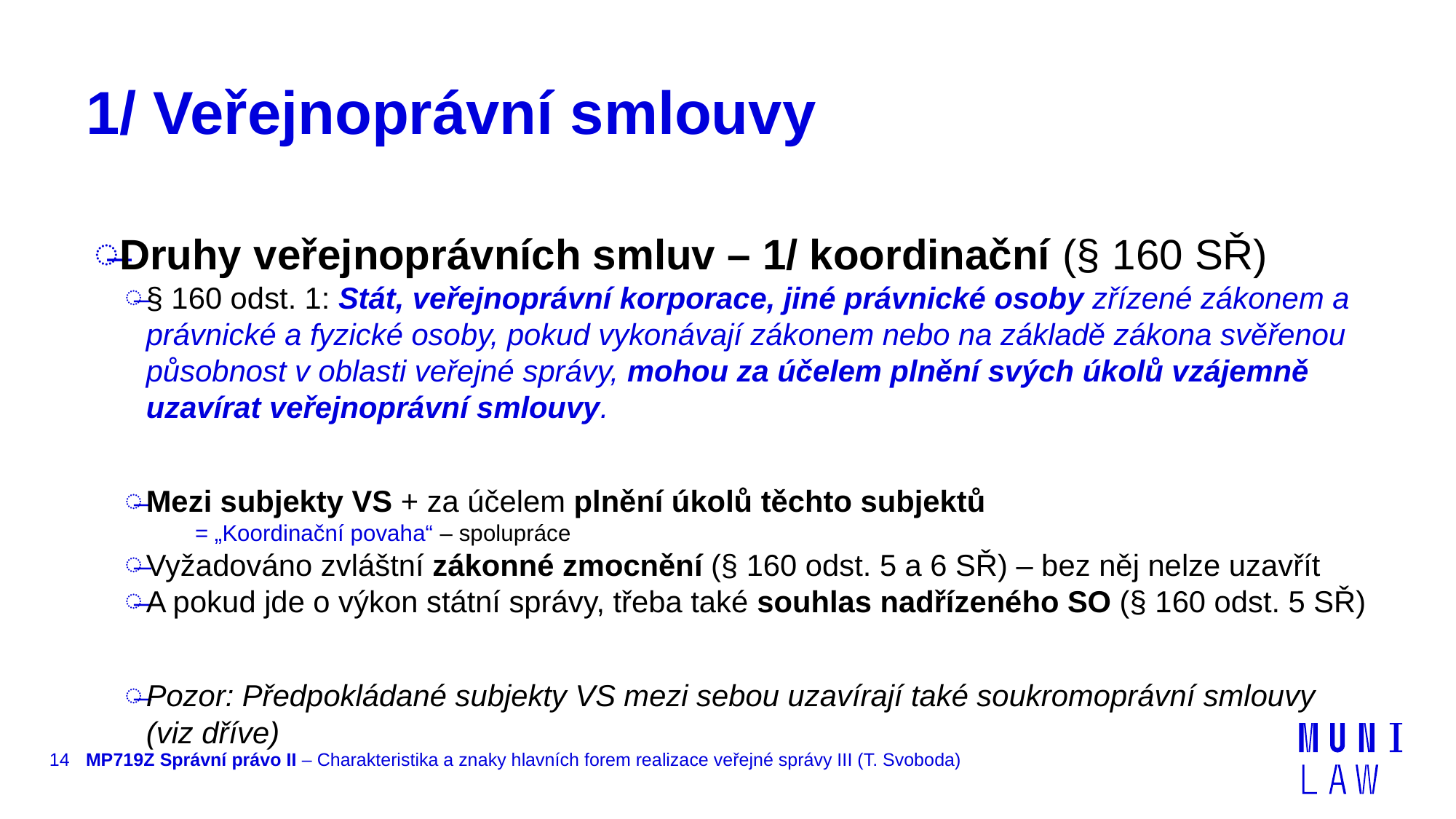

# 1/ Veřejnoprávní smlouvy
Druhy veřejnoprávních smluv – 1/ koordinační (§ 160 SŘ)
§ 160 odst. 1: Stát, veřejnoprávní korporace, jiné právnické osoby zřízené zákonem a právnické a fyzické osoby, pokud vykonávají zákonem nebo na základě zákona svěřenou působnost v oblasti veřejné správy, mohou za účelem plnění svých úkolů vzájemně uzavírat veřejnoprávní smlouvy.

Mezi subjekty VS + za účelem plnění úkolů těchto subjektů
= „Koordinační povaha“ – spolupráce
Vyžadováno zvláštní zákonné zmocnění (§ 160 odst. 5 a 6 SŘ) – bez něj nelze uzavřít
A pokud jde o výkon státní správy, třeba také souhlas nadřízeného SO (§ 160 odst. 5 SŘ)

Pozor: Předpokládané subjekty VS mezi sebou uzavírají také soukromoprávní smlouvy  (viz dříve)
14
MP719Z Správní právo II – Charakteristika a znaky hlavních forem realizace veřejné správy III (T. Svoboda)